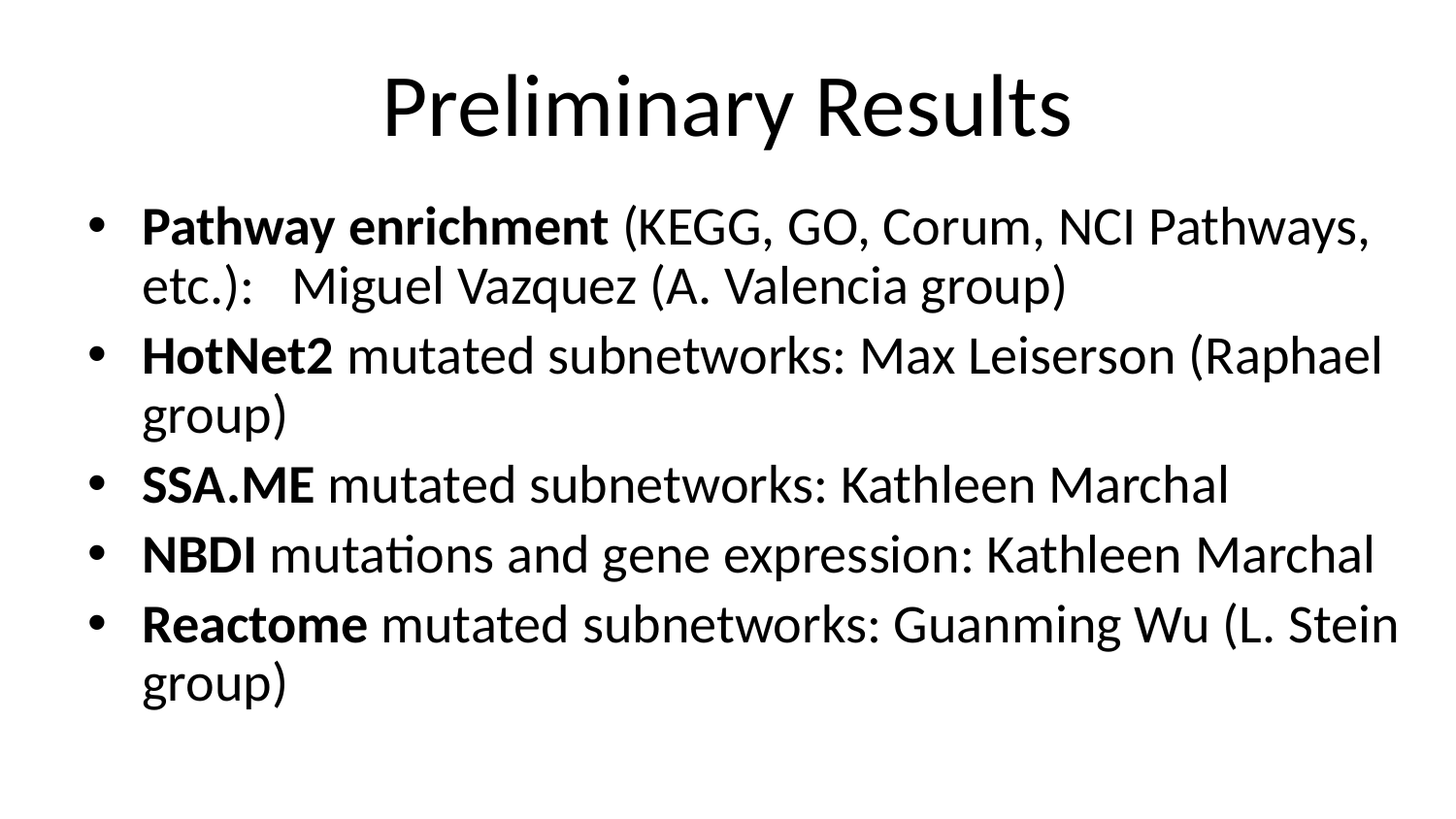

# Preliminary Results
Pathway enrichment (KEGG, GO, Corum, NCI Pathways, etc.):   Miguel Vazquez (A. Valencia group)
HotNet2 mutated subnetworks: Max Leiserson (Raphael group)
SSA.ME mutated subnetworks: Kathleen Marchal
NBDI mutations and gene expression: Kathleen Marchal
Reactome mutated subnetworks: Guanming Wu (L. Stein group)